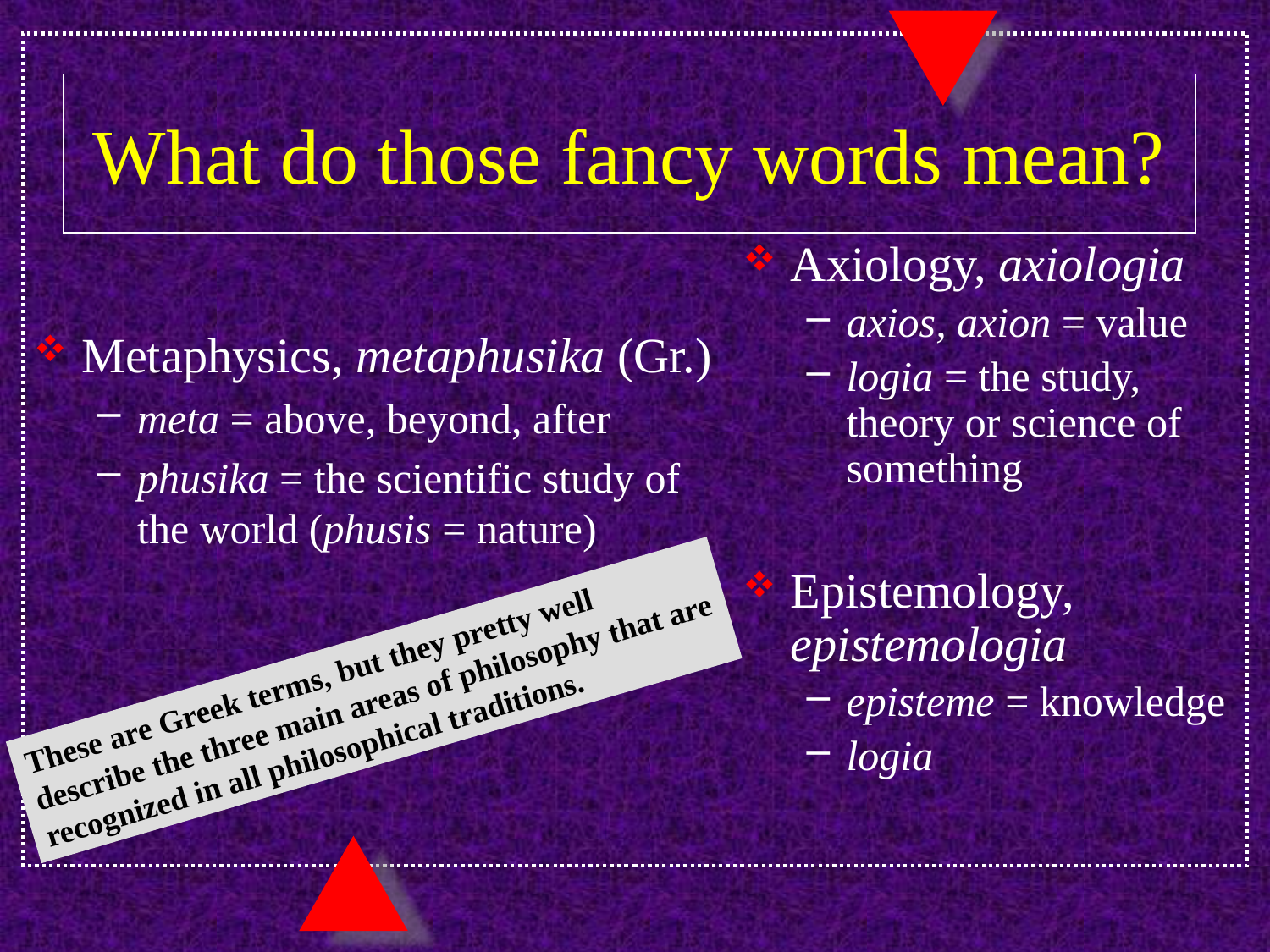

# What do those fancy words mean?
Axiology, axiologia
axios, axion = value
logia = the study, theory or science of something

Epistemology, epistemologia
episteme = knowledge
logia
Metaphysics, metaphusika (Gr.)
meta = above, beyond, after
phusika = the scientific study of the world (phusis = nature)
These are Greek terms, but they pretty well describe the three main areas of philosophy that are recognized in all philosophical traditions.